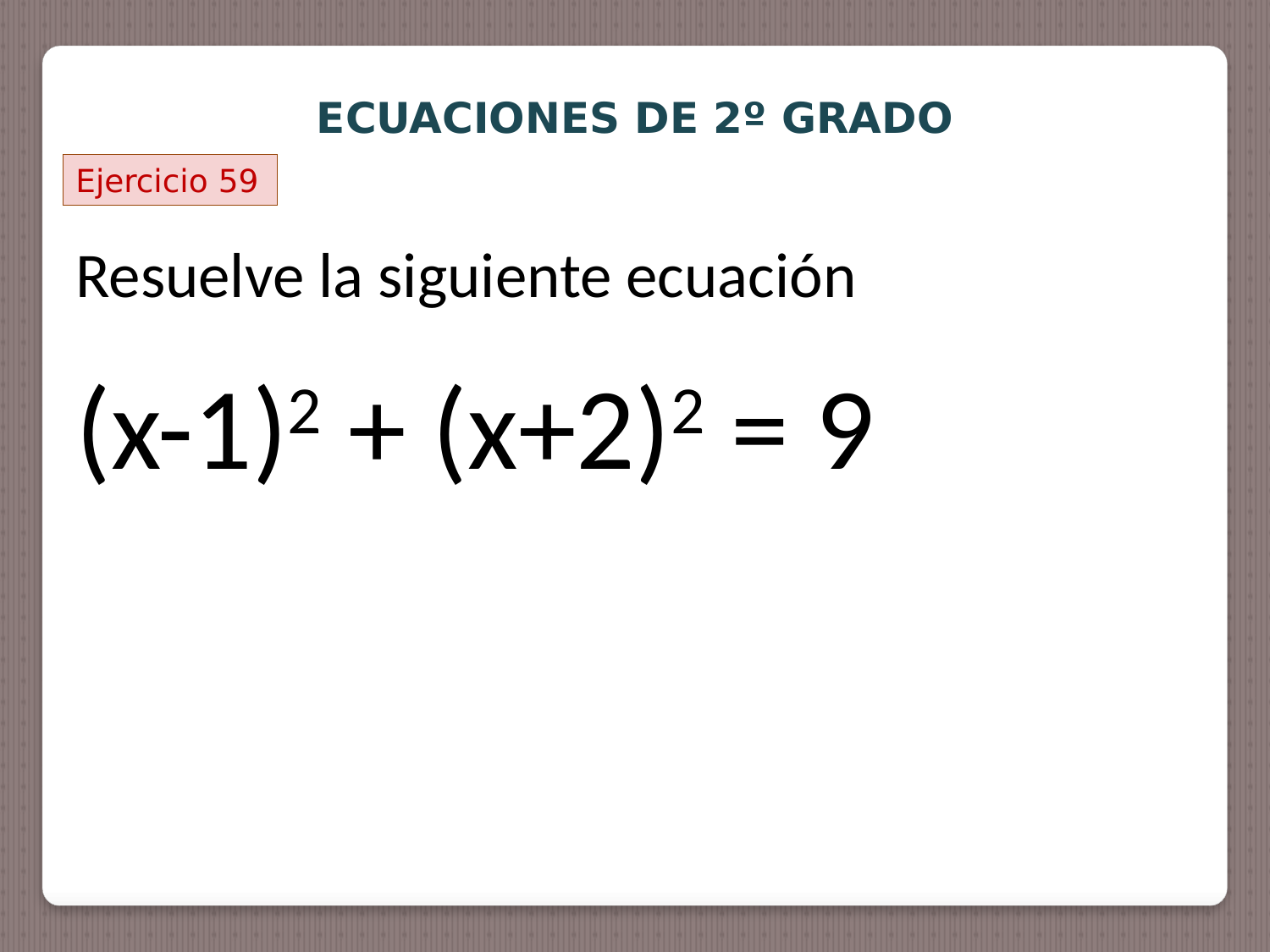

ECUACIONES DE 2º GRADO
Ejercicio 59
Resuelve la siguiente ecuación
(x-1)2 + (x+2)2 = 9